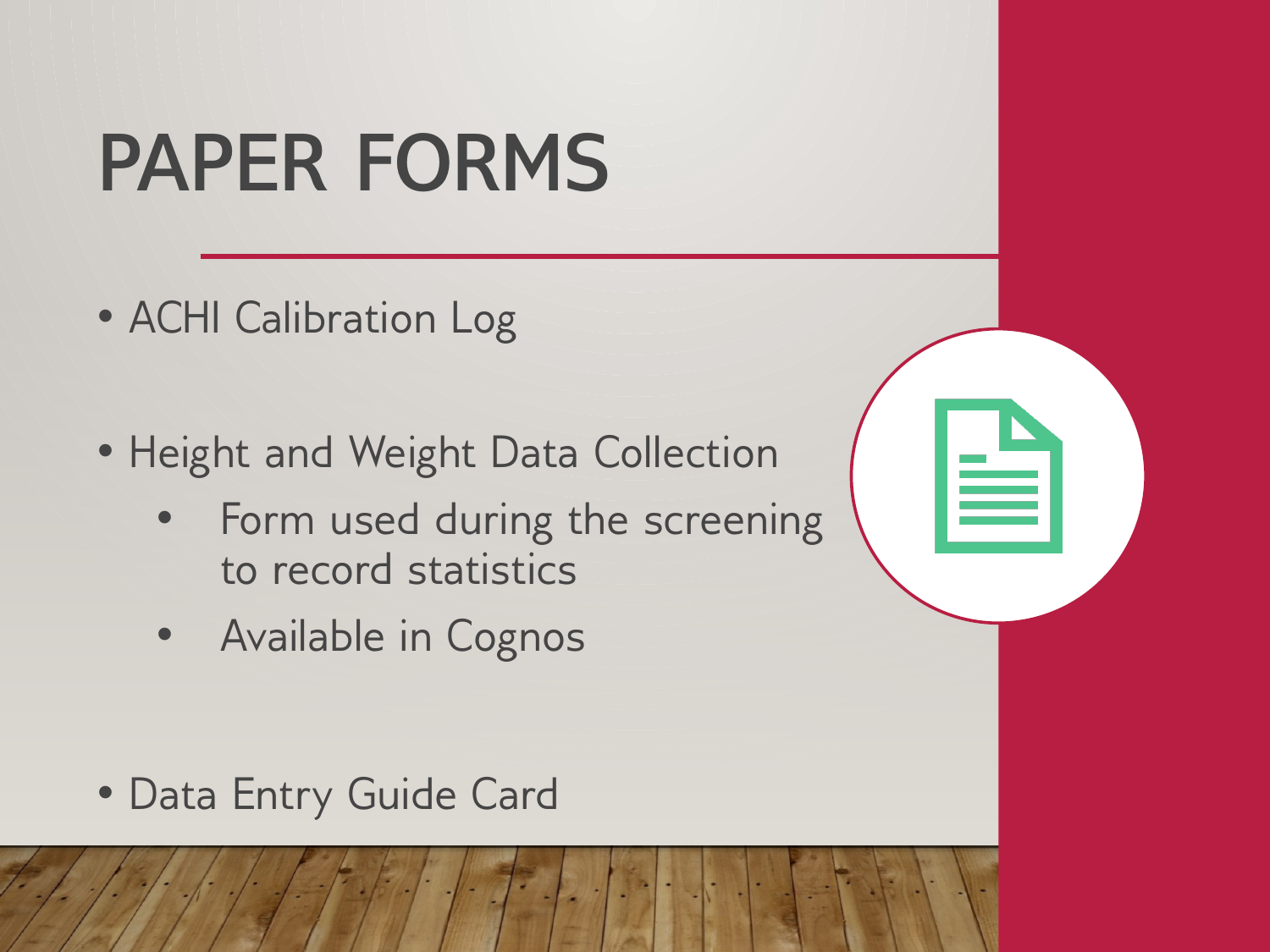

# Paper Forms
ACHI Calibration Log

Height and Weight Data Collection
Form used during the screening to record statistics
Available in Cognos

Data Entry Guide Card